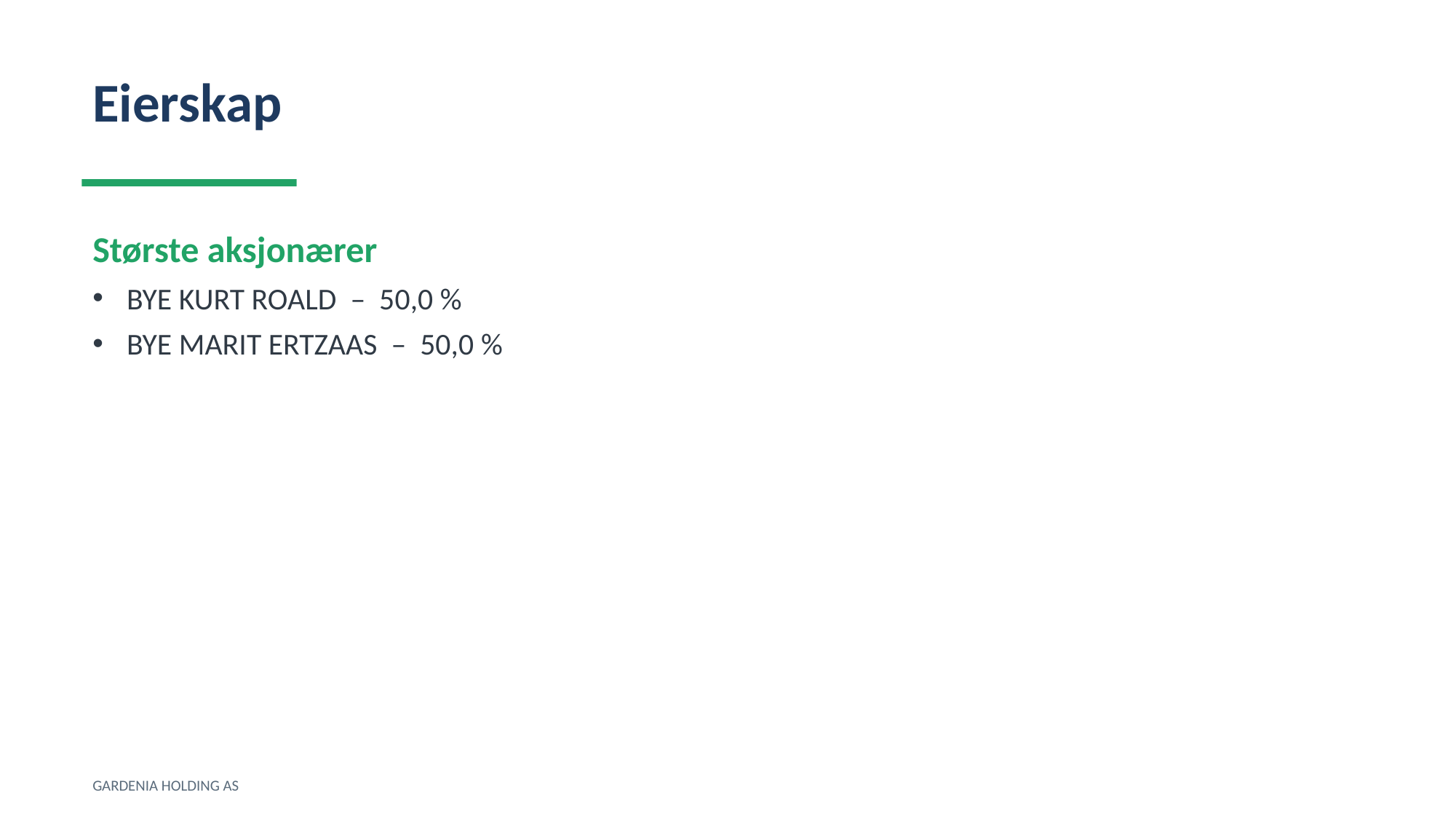

Eierskap

Største aksjonærer
BYE KURT ROALD  –  50,0 %
BYE MARIT ERTZAAS  –  50,0 %
GARDENIA HOLDING AS